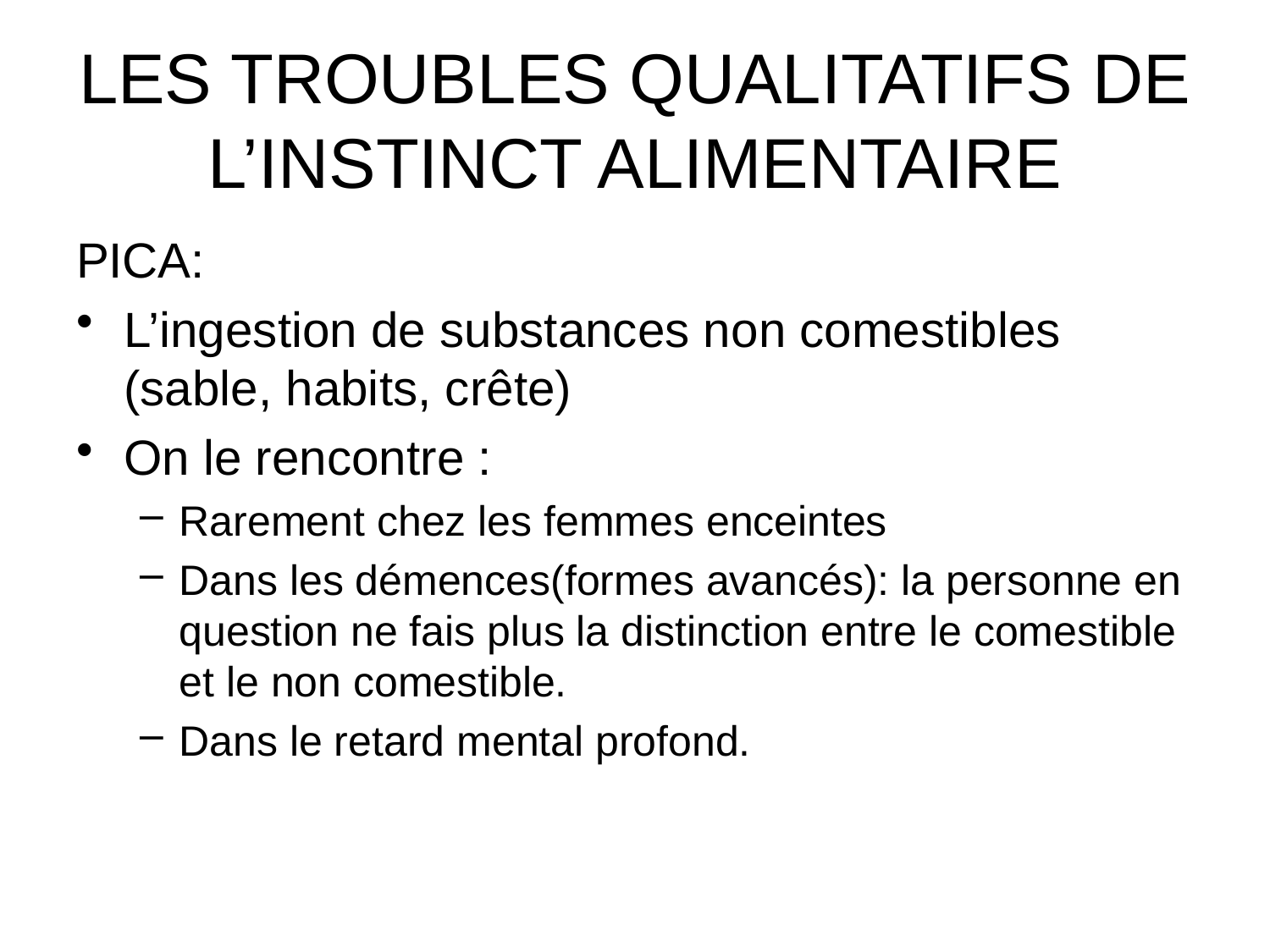

# LES TROUBLES QUALITATIFS DE L’INSTINCT ALIMENTAIRE
PICA:
L’ingestion de substances non comestibles (sable, habits, crête)
On le rencontre :
Rarement chez les femmes enceintes
Dans les démences(formes avancés): la personne en question ne fais plus la distinction entre le comestible et le non comestible.
Dans le retard mental profond.